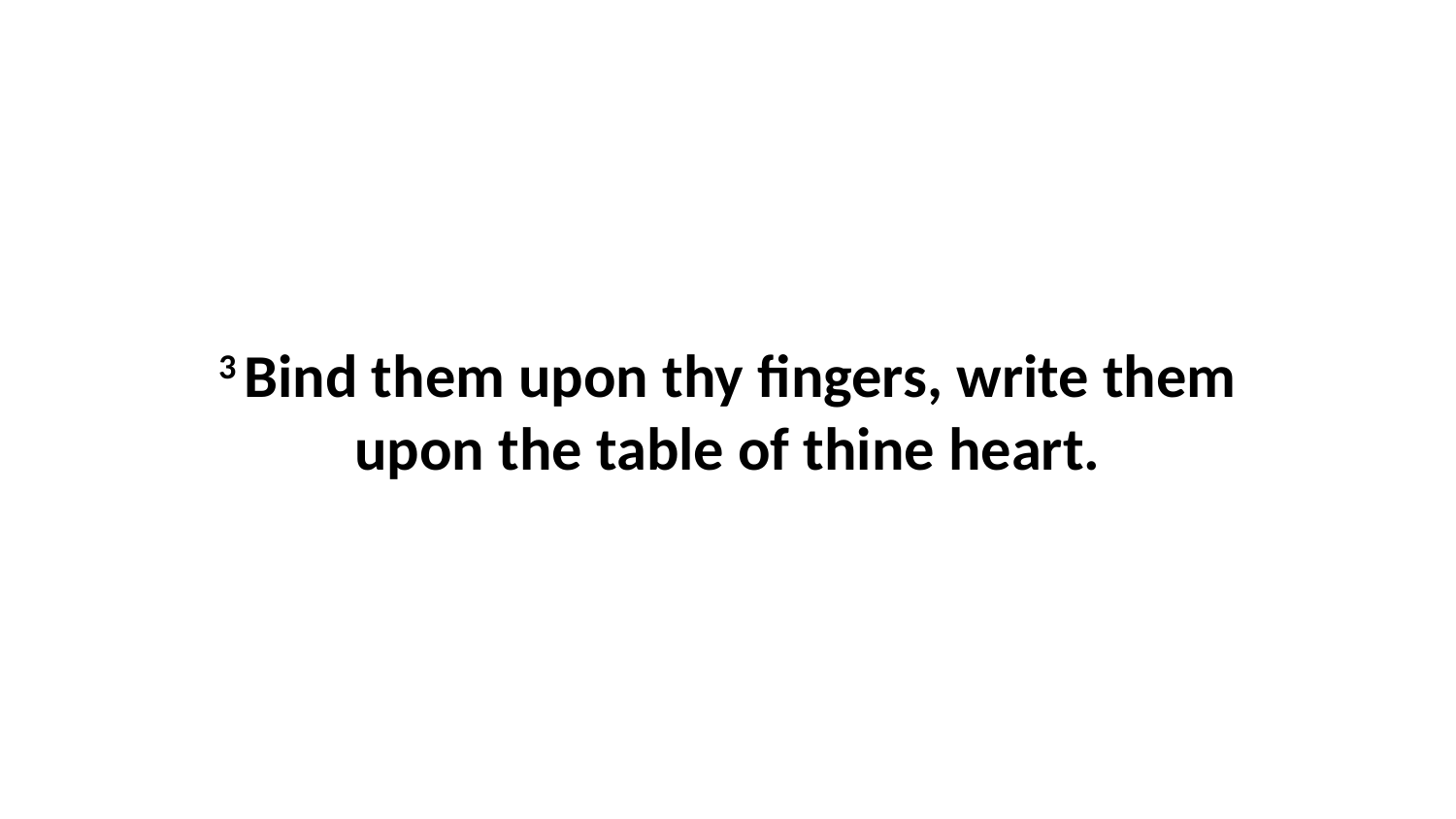

3 Bind them upon thy fingers, write them upon the table of thine heart.